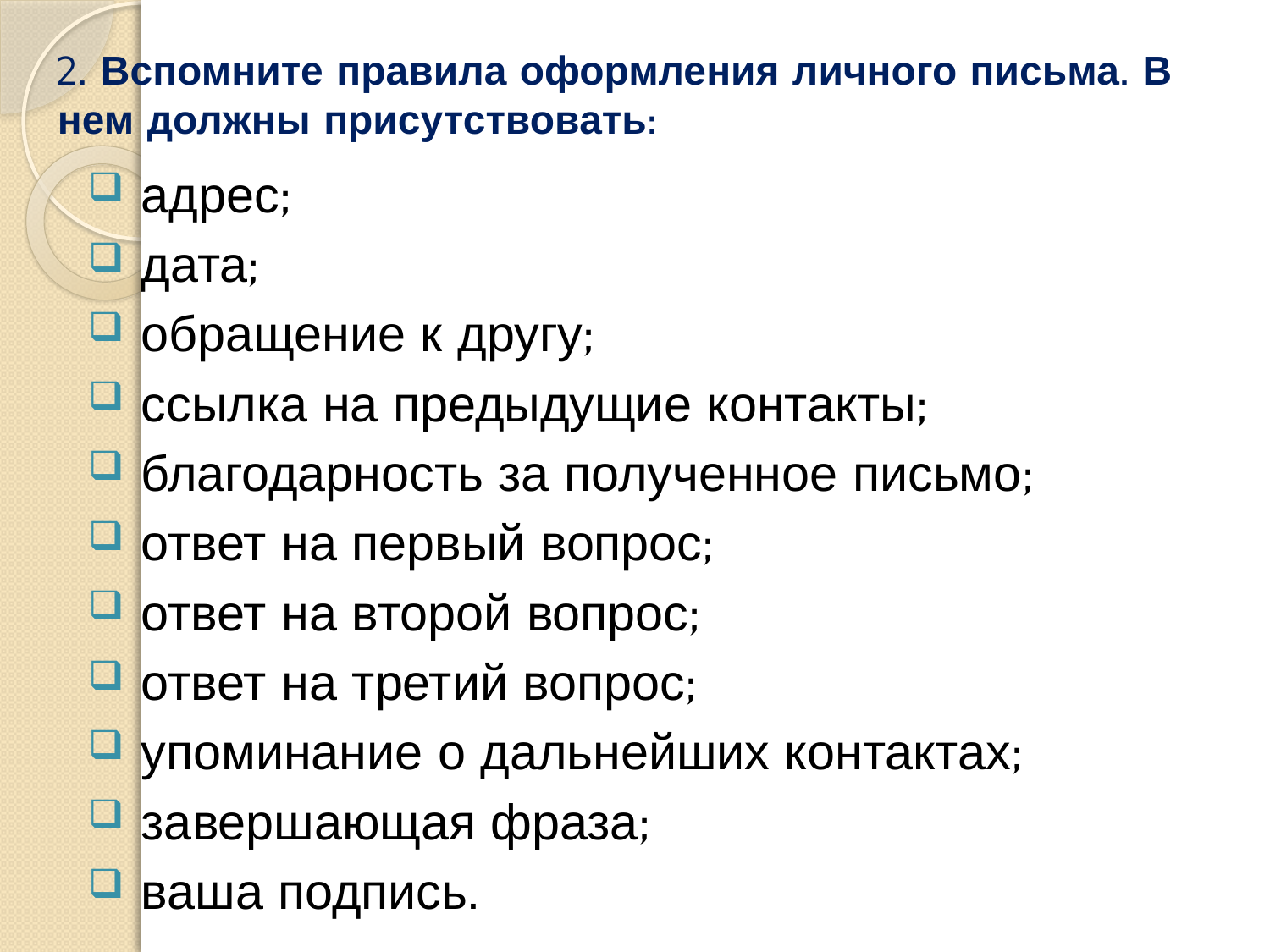

# 2. Вспомните правила оформления личного письма. В нем должны присутствовать:
 адрес;
 дата;
 обращение к другу;
 ссылка на предыдущие контакты;
 благодарность за полученное письмо;
 ответ на первый вопрос;
 ответ на второй вопрос;
 ответ на третий вопрос;
 упоминание о дальнейших контактах;
 завершающая фраза;
 ваша подпись.